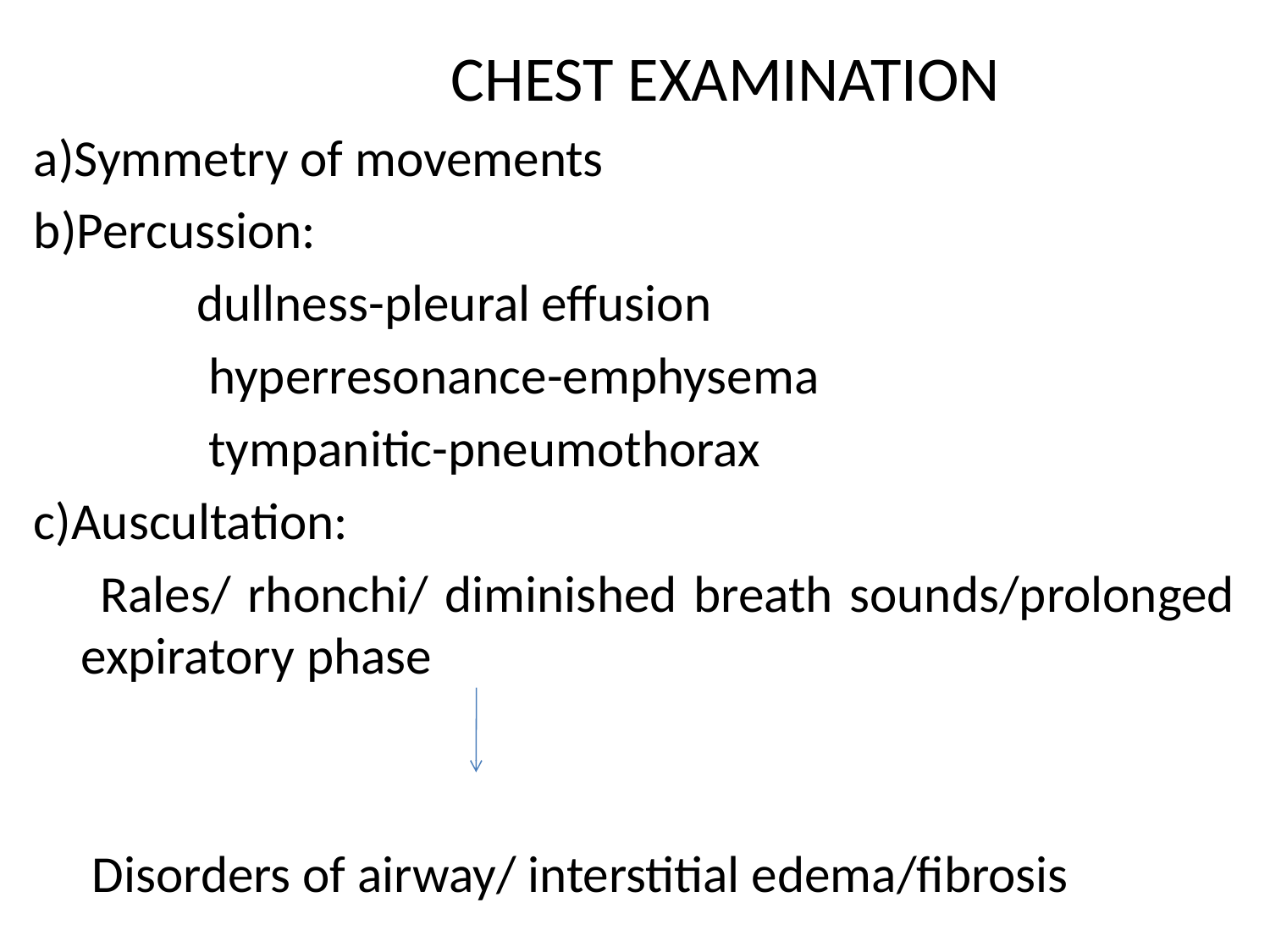

CHEST EXAMINATION
a)Symmetry of movements
b)Percussion:
              dullness-pleural effusion
               hyperresonance-emphysema
               tympanitic-pneumothorax
c)Auscultation:
    Rales/ rhonchi/ diminished breath sounds/prolonged expiratory phase

     Disorders of airway/ interstitial edema/fibrosis